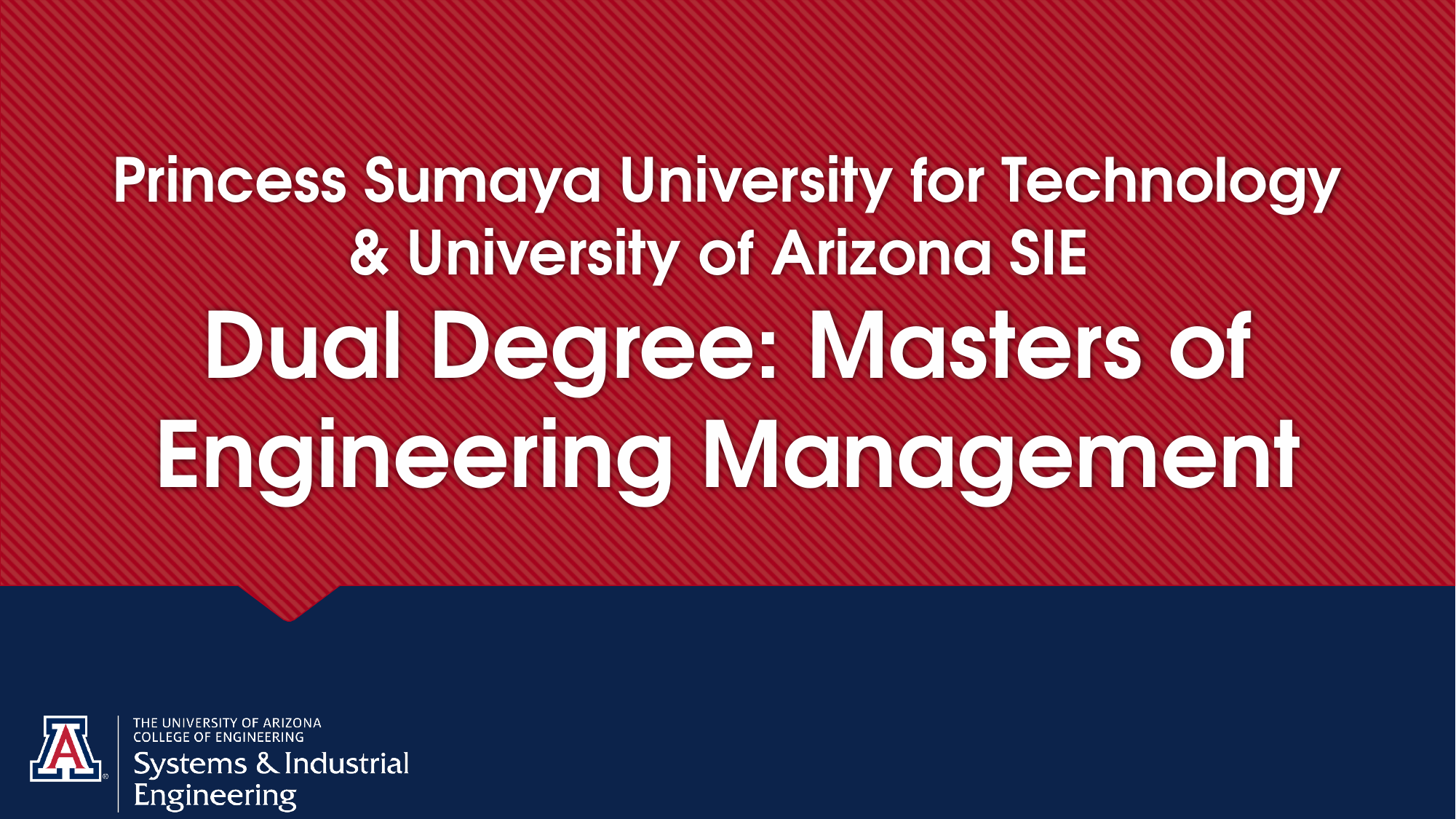

# Princess Sumaya University for Technology & University of Arizona SIE Dual Degree: Masters of Engineering Management